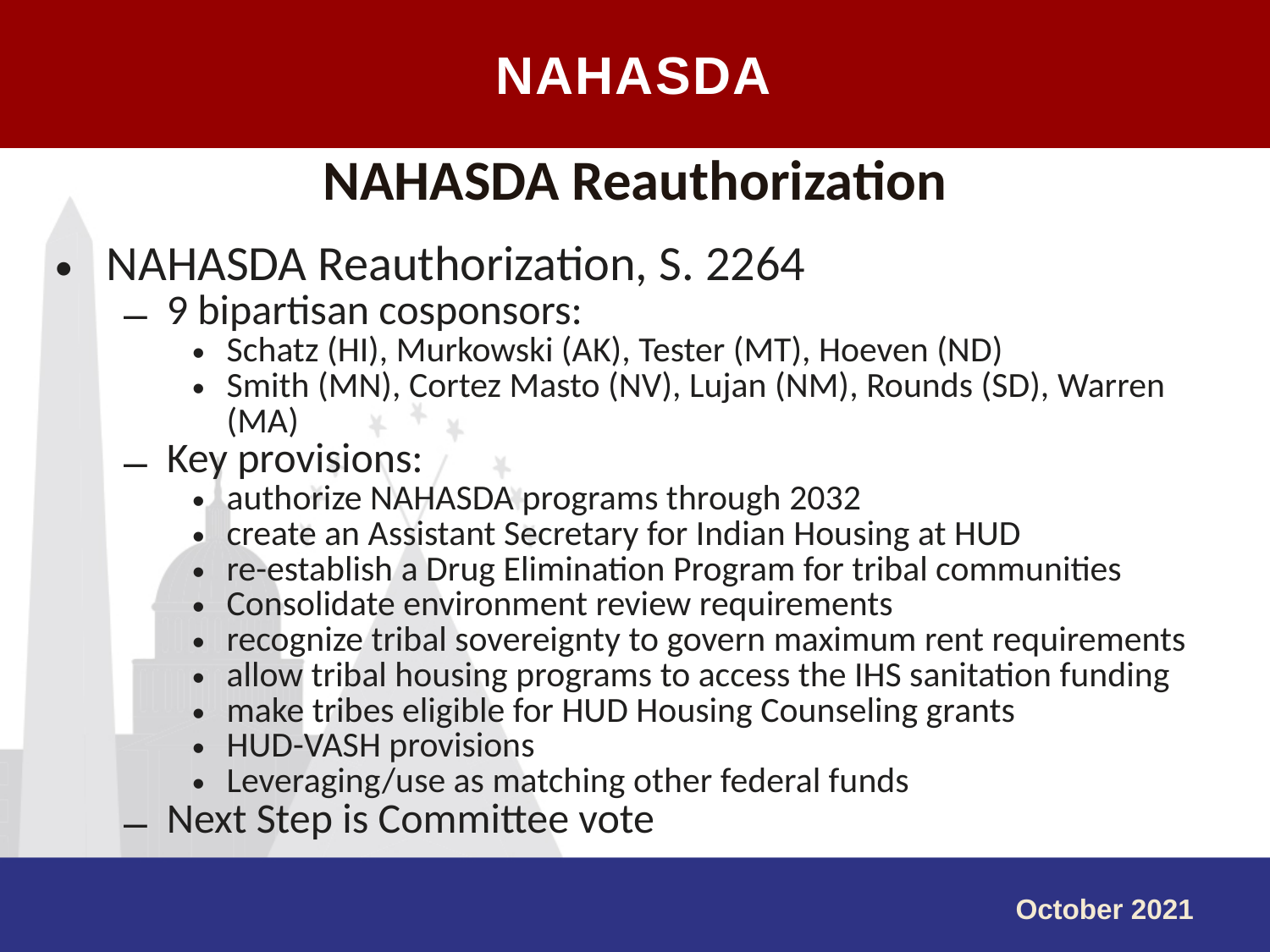

NAHASDA
#
NAHASDA Reauthorization

NAHASDA Reauthorization, S. 2264
9 bipartisan cosponsors:
Schatz (HI), Murkowski (AK), Tester (MT), Hoeven (ND)
Smith (MN), Cortez Masto (NV), Lujan (NM), Rounds (SD), Warren (MA)
Key provisions:
authorize NAHASDA programs through 2032
create an Assistant Secretary for Indian Housing at HUD
re-establish a Drug Elimination Program for tribal communities
Consolidate environment review requirements
recognize tribal sovereignty to govern maximum rent requirements
allow tribal housing programs to access the IHS sanitation funding
make tribes eligible for HUD Housing Counseling grants
HUD-VASH provisions
Leveraging/use as matching other federal funds
Next Step is Committee vote

October 2021